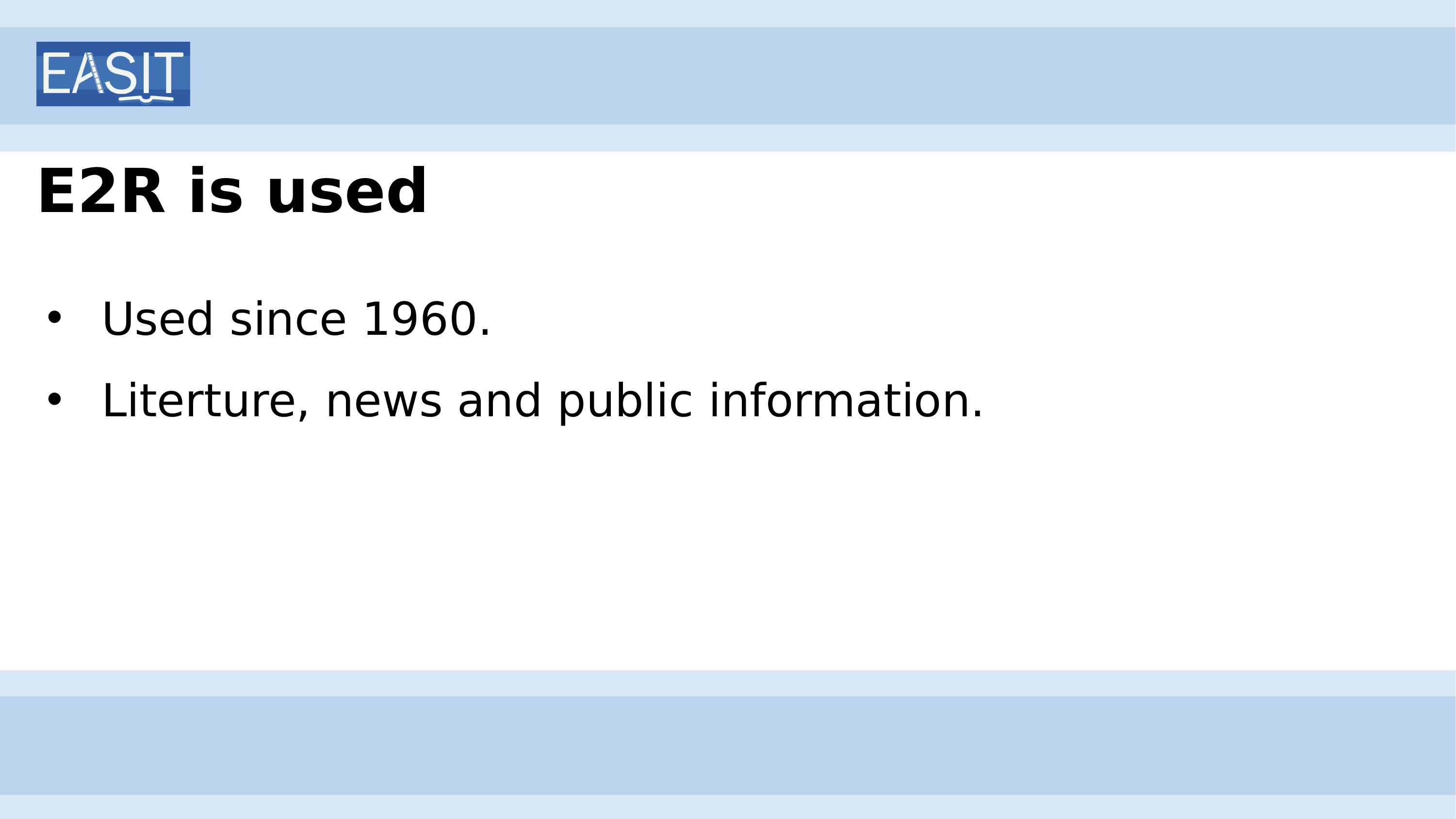

# E2R is used
Used since 1960.
Literture, news and public information.